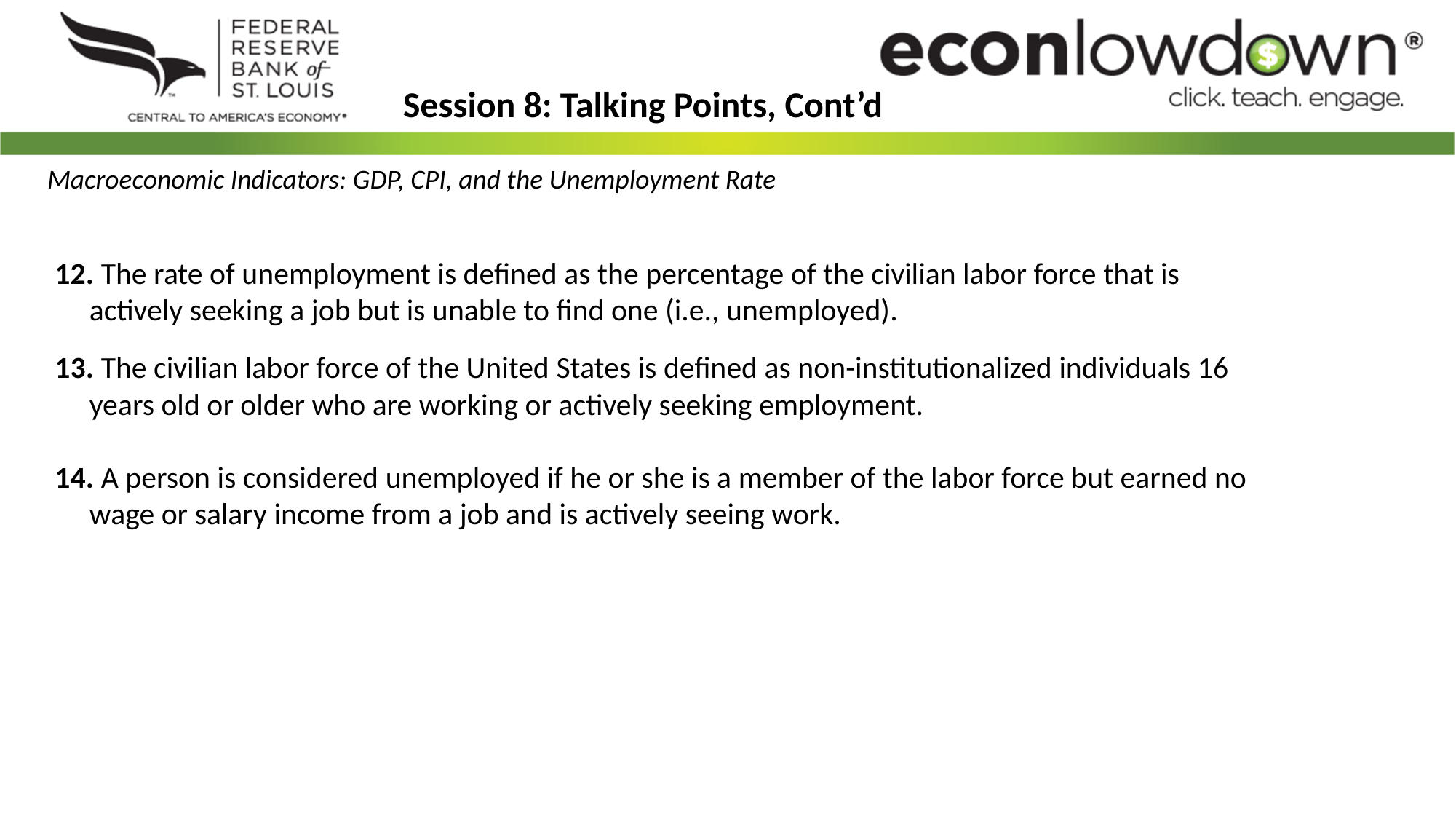

Session 8: Talking Points, Cont’d
Macroeconomic Indicators: GDP, CPI, and the Unemployment Rate

12. The rate of unemployment is defined as the percentage of the civilian labor force that is actively seeking a job but is unable to find one (i.e., unemployed).

13. The civilian labor force of the United States is defined as non-institutionalized individuals 16 years old or older who are working or actively seeking employment.

14. A person is considered unemployed if he or she is a member of the labor force but earned no wage or salary income from a job and is actively seeing work.